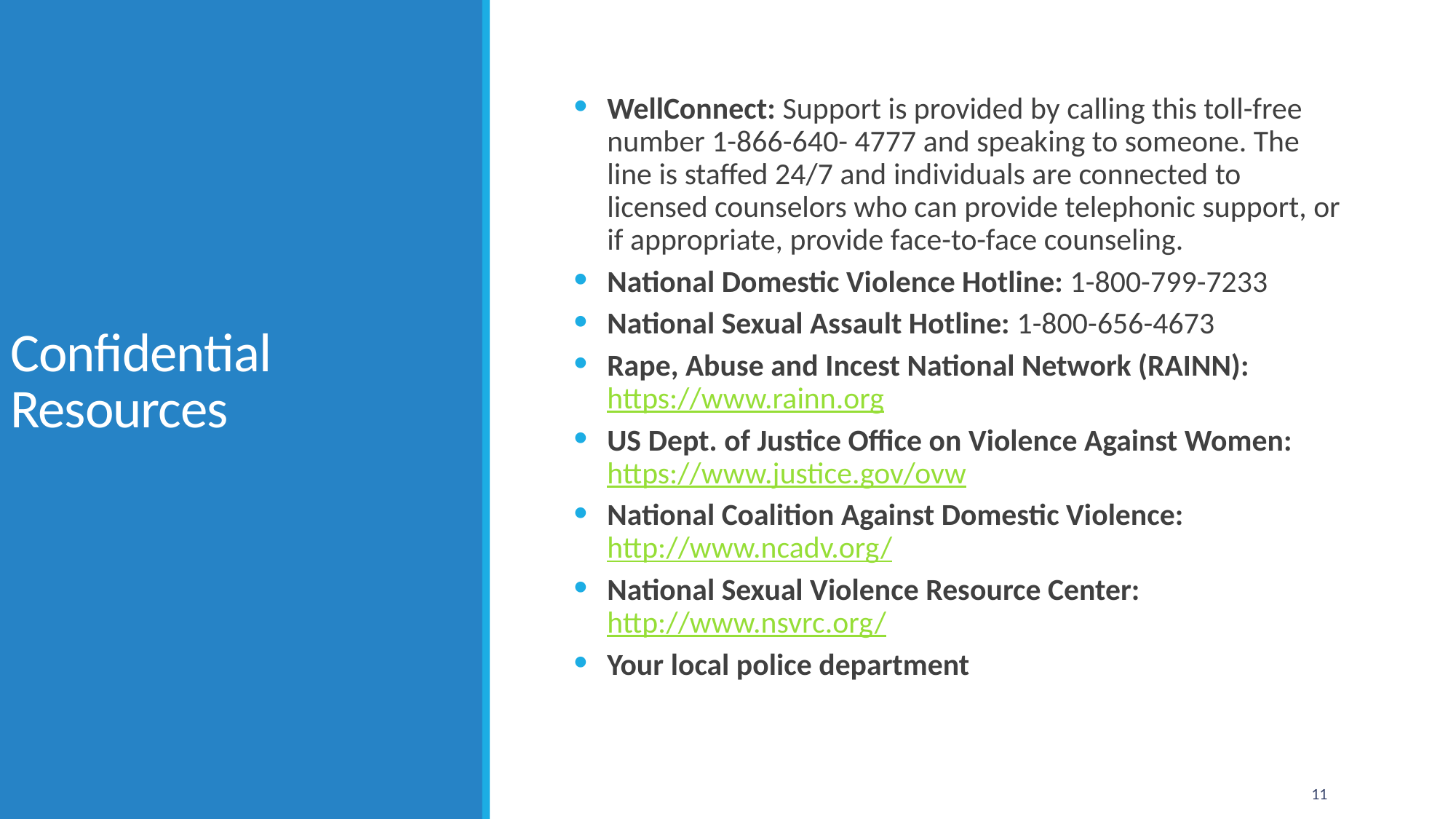

WellConnect: Support is provided by calling this toll-free number 1-866-640- 4777 and speaking to someone. The line is staffed 24/7 and individuals are connected to licensed counselors who can provide telephonic support, or if appropriate, provide face-to-face counseling.
National Domestic Violence Hotline: 1-800-799-7233
National Sexual Assault Hotline: 1-800-656-4673
Rape, Abuse and Incest National Network (RAINN):  https://www.rainn.org
US Dept. of Justice Office on Violence Against Women:  https://www.justice.gov/ovw
National Coalition Against Domestic Violence:  http://www.ncadv.org/
National Sexual Violence Resource Center:  http://www.nsvrc.org/
Your local police department

Confidential Resources
11